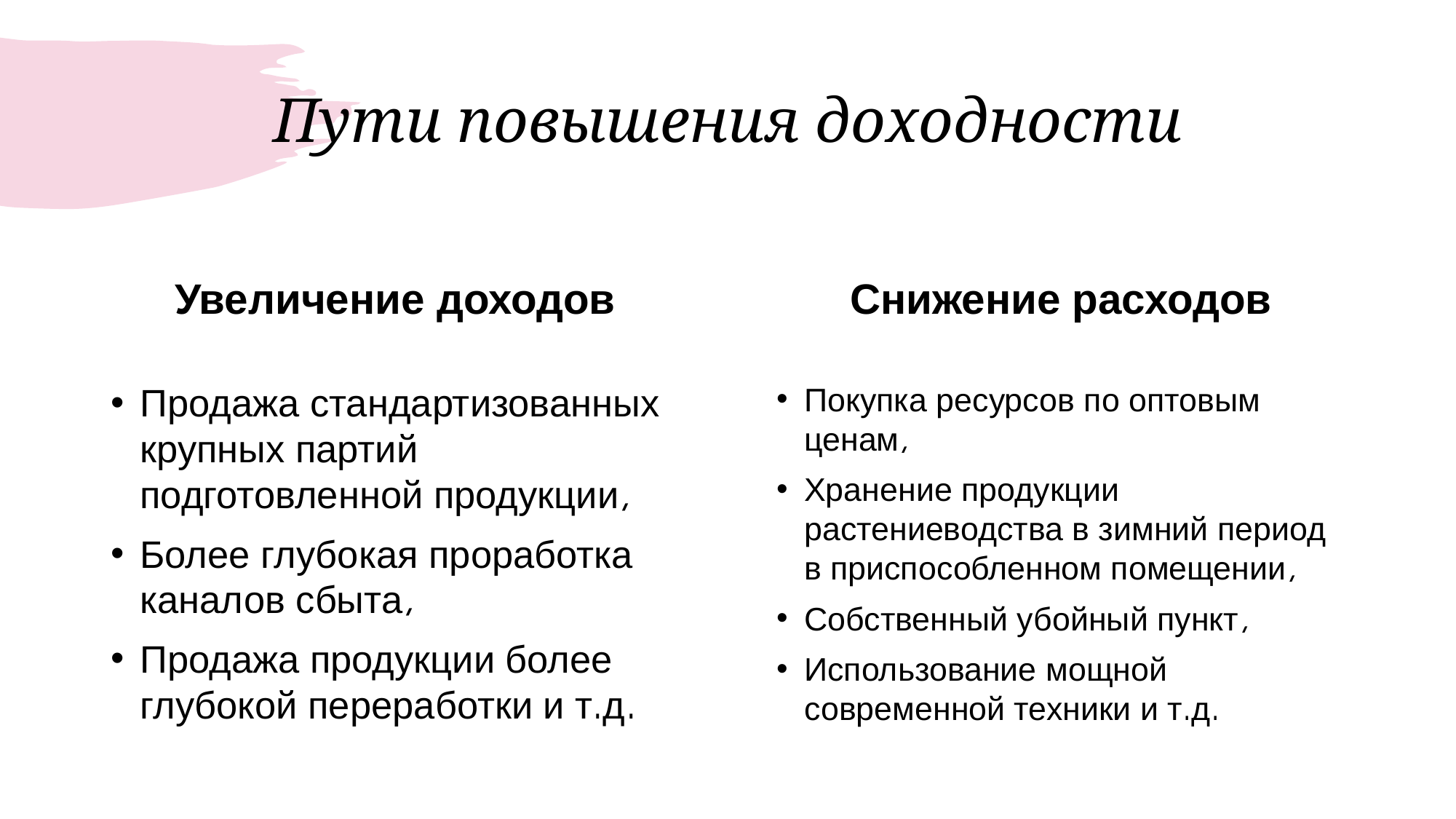

# Пути повышения доходности
Увеличение доходов
Снижение расходов
Продажа стандартизованных крупных партий подготовленной продукции,
Более глубокая проработка каналов сбыта,
Продажа продукции более глубокой переработки и т.д.
Покупка ресурсов по оптовым ценам,
Хранение продукции растениеводства в зимний период в приспособленном помещении,
Собственный убойный пункт,
Использование мощной современной техники и т.д.